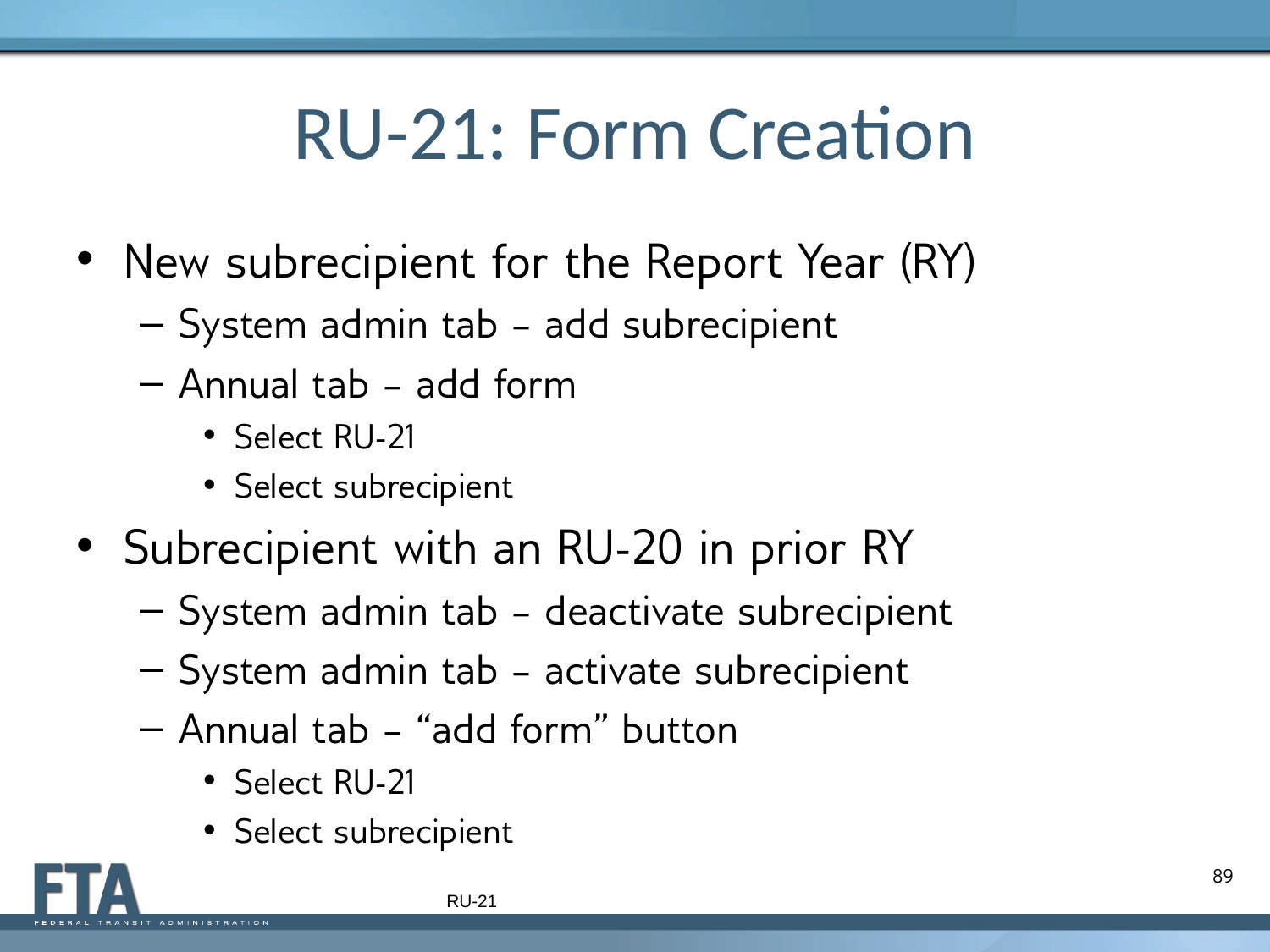

# RU-21: Form Creation
New subrecipient for the Report Year (RY)
System admin tab – add subrecipient
Annual tab – add form
Select RU-21
Select subrecipient
Subrecipient with an RU-20 in prior RY
System admin tab – deactivate subrecipient
System admin tab – activate subrecipient
Annual tab – “add form” button
Select RU-21
Select subrecipient
89
RU-21